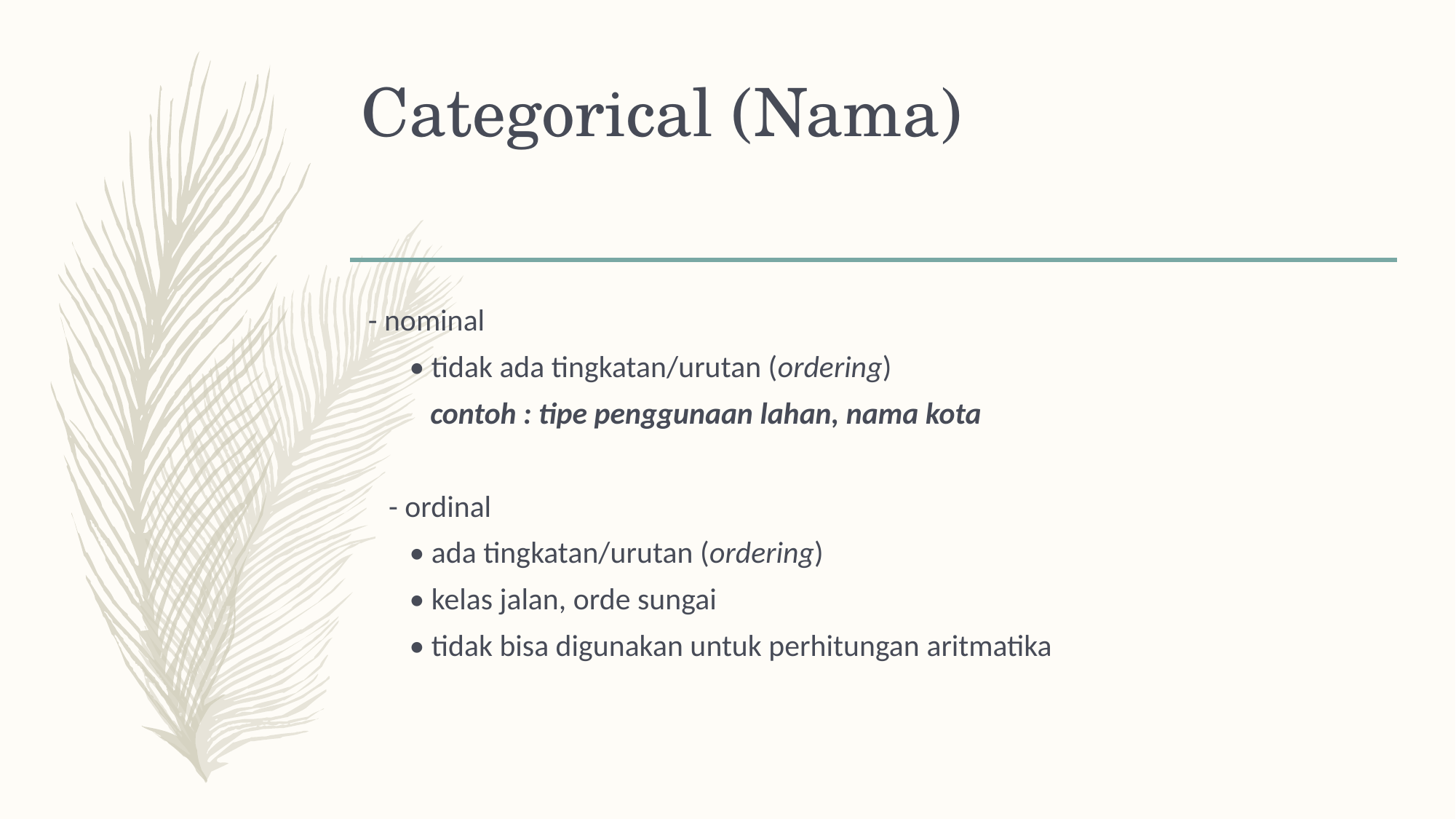

# Categorical (Nama)
 - nominal
       • tidak ada tingkatan/urutan (ordering)
          contoh : tipe penggunaan lahan, nama kota

    - ordinal
       • ada tingkatan/urutan (ordering)
       • kelas jalan, orde sungai
       • tidak bisa digunakan untuk perhitungan aritmatika